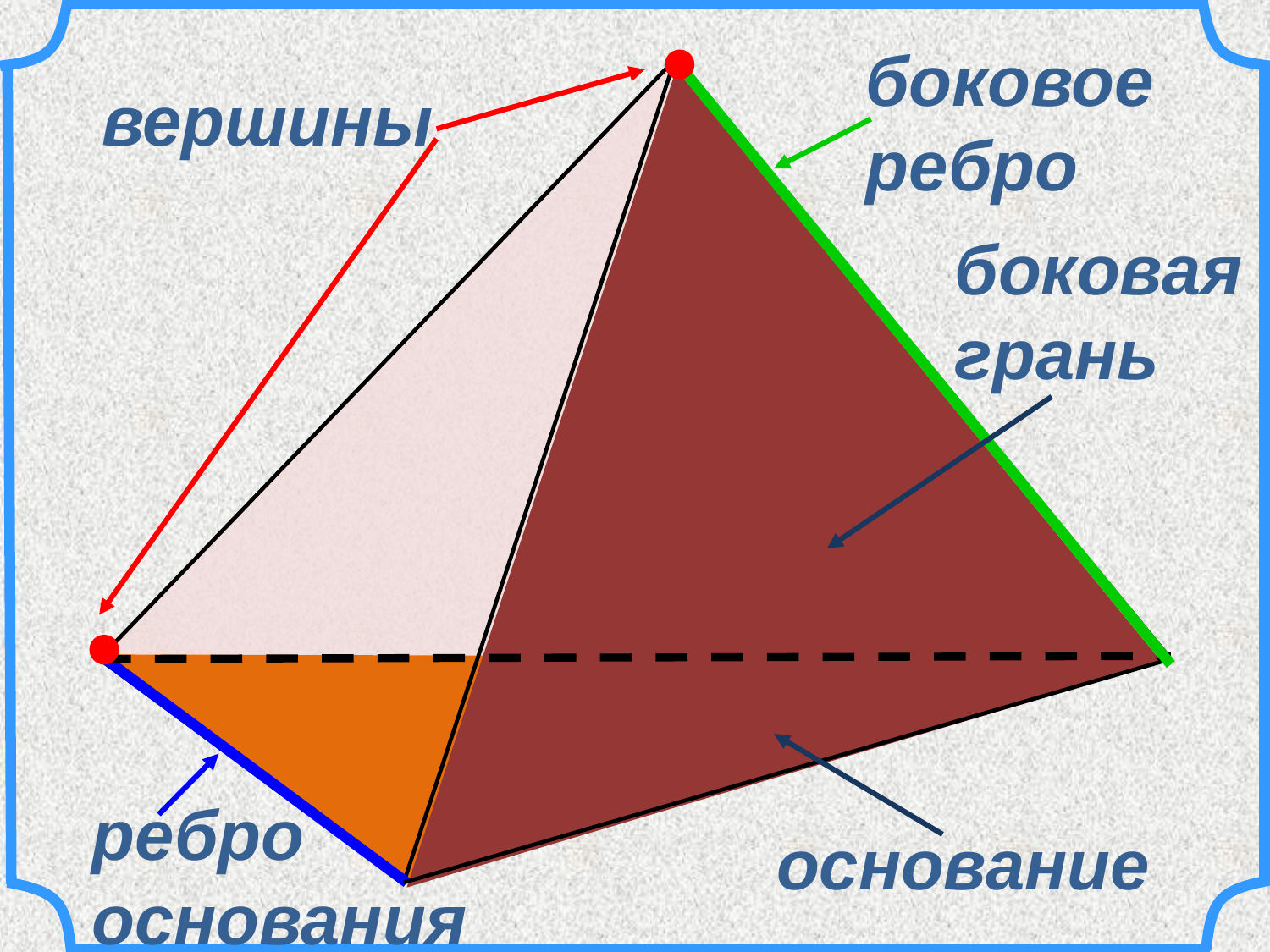

боковое ребро

вершины

боковая грань

ребро основания
основание